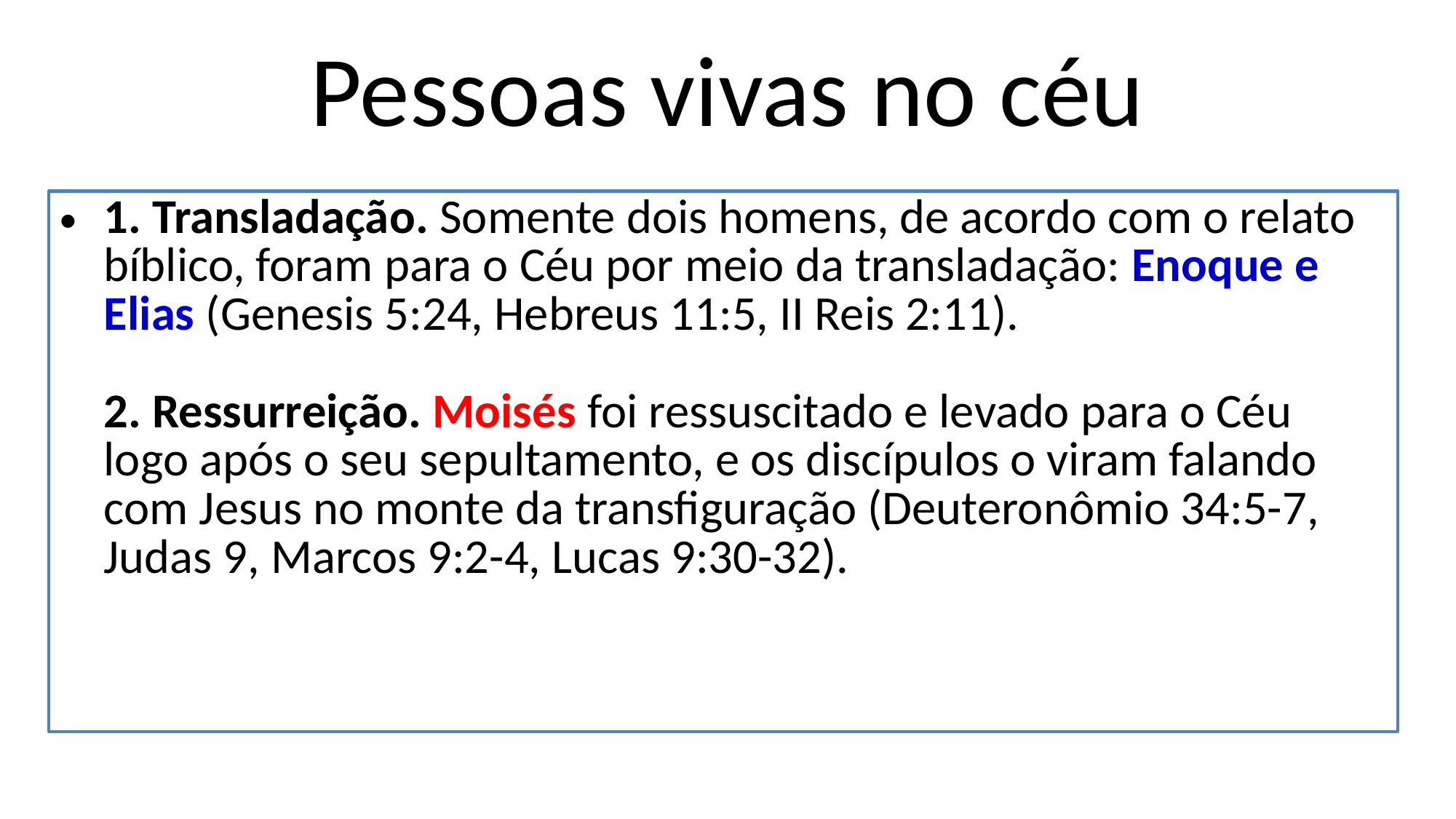

# Pessoas vivas no céu
1. Transladação. Somente dois homens, de acordo com o relato bíblico, foram para o Céu por meio da transladação: Enoque e Elias (Genesis 5:24, Hebreus 11:5, II Reis 2:11).
2. Ressurreição. Moisés foi ressuscitado e levado para o Céu logo após o seu sepultamento, e os discípulos o viram falando com Jesus no monte da transfiguração (Deuteronômio 34:5-7, Judas 9, Marcos 9:2-4, Lucas 9:30-32).